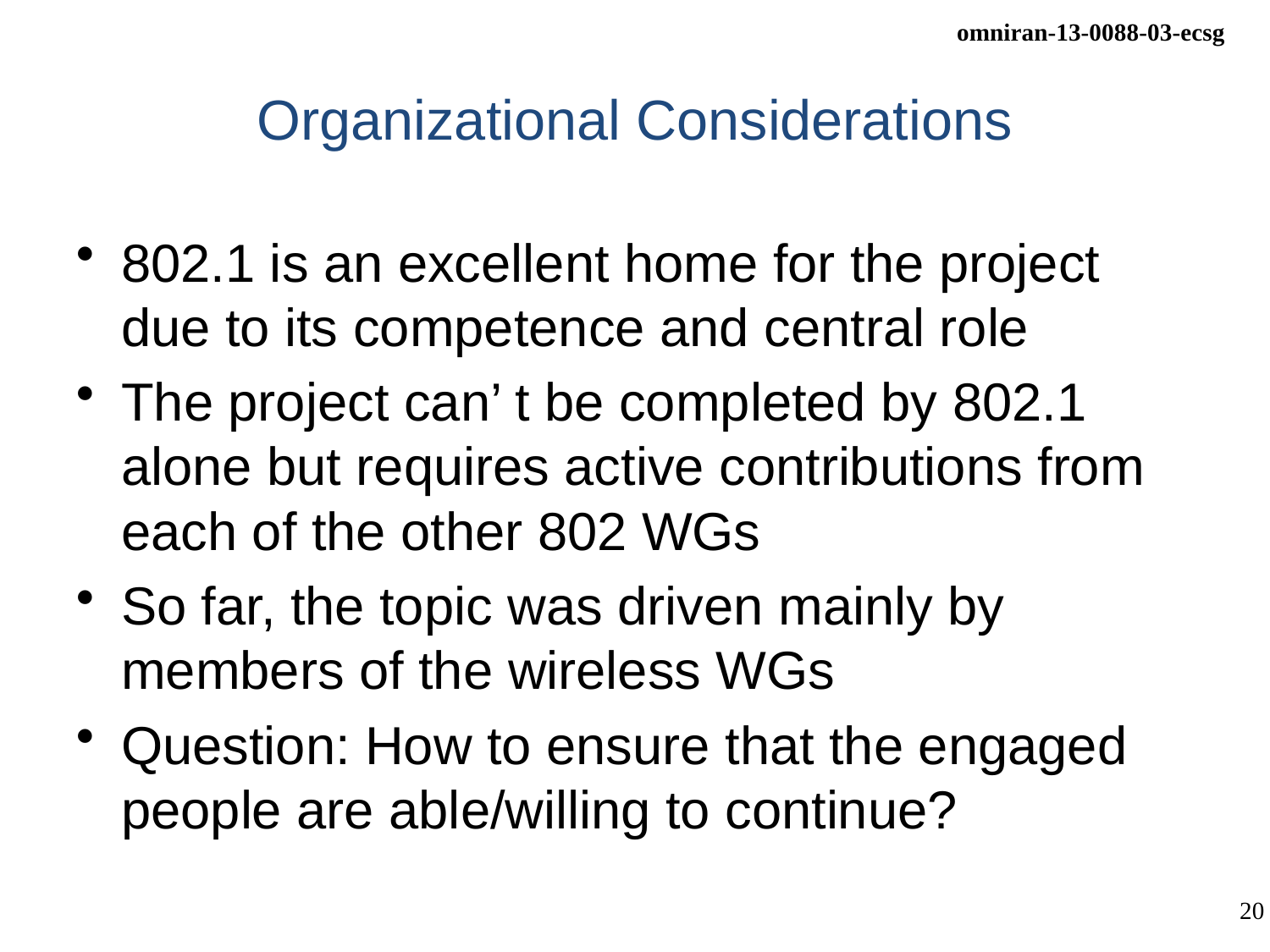

# Organizational Considerations
802.1 is an excellent home for the project due to its competence and central role
The project can’ t be completed by 802.1 alone but requires active contributions from each of the other 802 WGs
So far, the topic was driven mainly by members of the wireless WGs
Question: How to ensure that the engaged people are able/willing to continue?